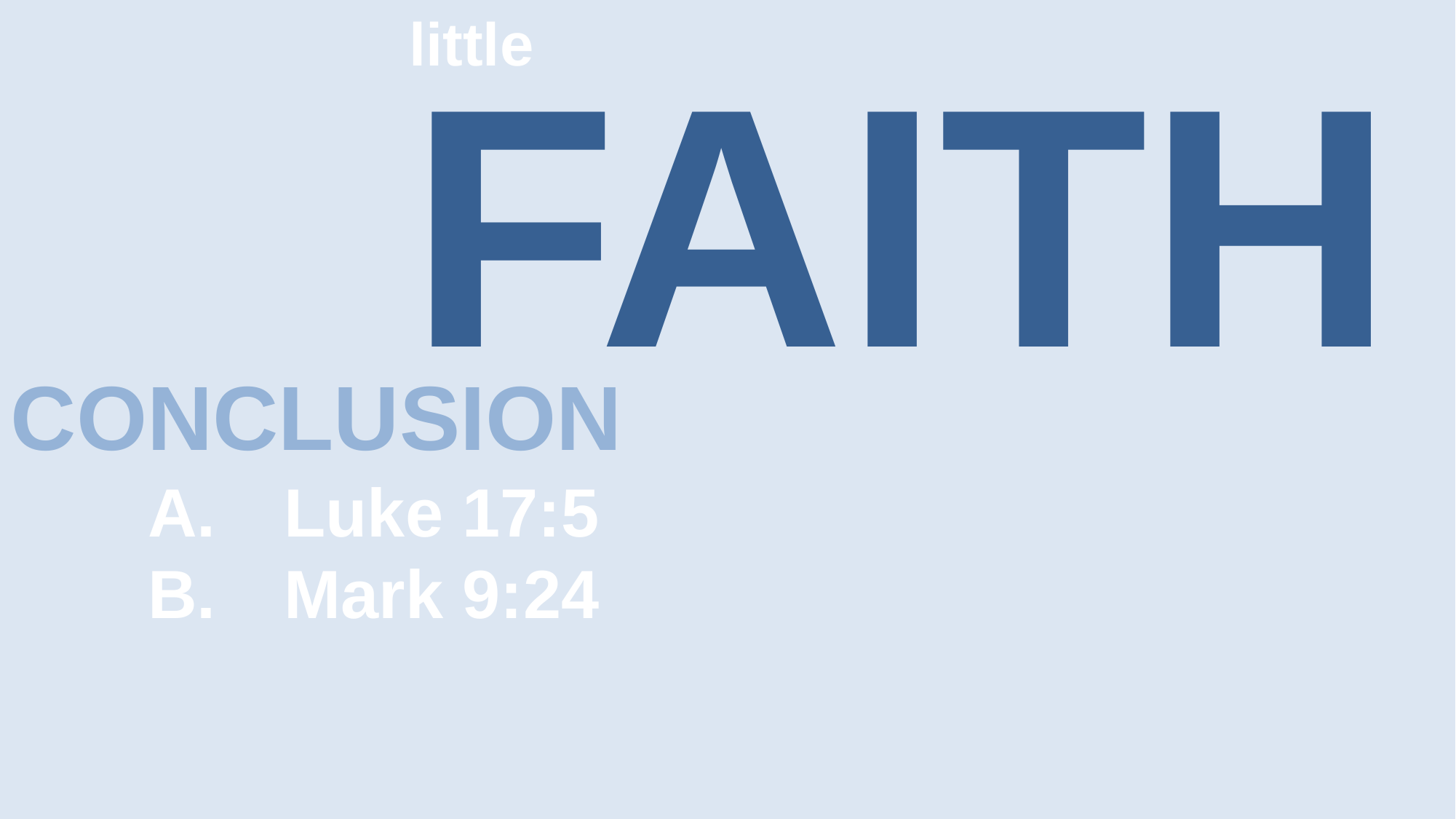

FAITH
little
Conclusion
Luke 17:5
Mark 9:24